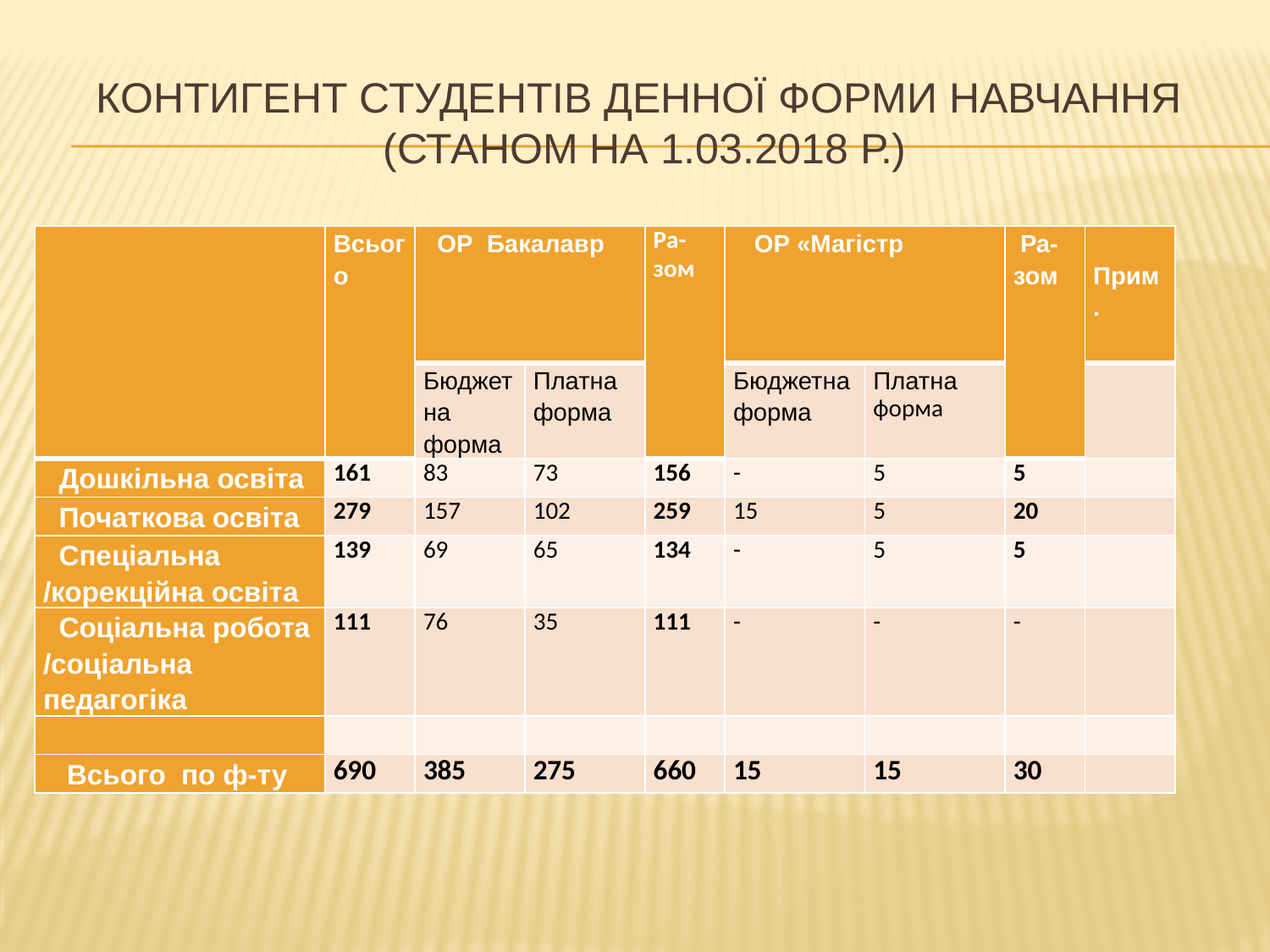

# КОНТИГЕНТ СТУДЕНТІВ ДЕННОЇ ФОРМИ НАВЧАННЯ (СТАНОМ НА 1.03.2018 р.)
|  | Всього | ОР Бакалавр |  | Ра-зом | ОР «Магістр |  | Ра-зом | Прим. |
| --- | --- | --- | --- | --- | --- | --- | --- | --- |
|  |  | Бюджетна форма | Платна форма |  | Бюджетна форма | Платна форма |  |  |
| Дошкільна освіта | 161 | 83 | 73 | 156 | - | 5 | 5 |  |
| Початкова освіта | 279 | 157 | 102 | 259 | 15 | 5 | 20 |  |
| Спеціальна /корекційна освіта | 139 | 69 | 65 | 134 | - | 5 | 5 |  |
| Соціальна робота /соціальна педагогіка | 111 | 76 | 35 | 111 | - | - | - |  |
|  |  |  |  |  |  |  |  |  |
| Всього по ф-ту | 690 | 385 | 275 | 660 | 15 | 15 | 30 |  |